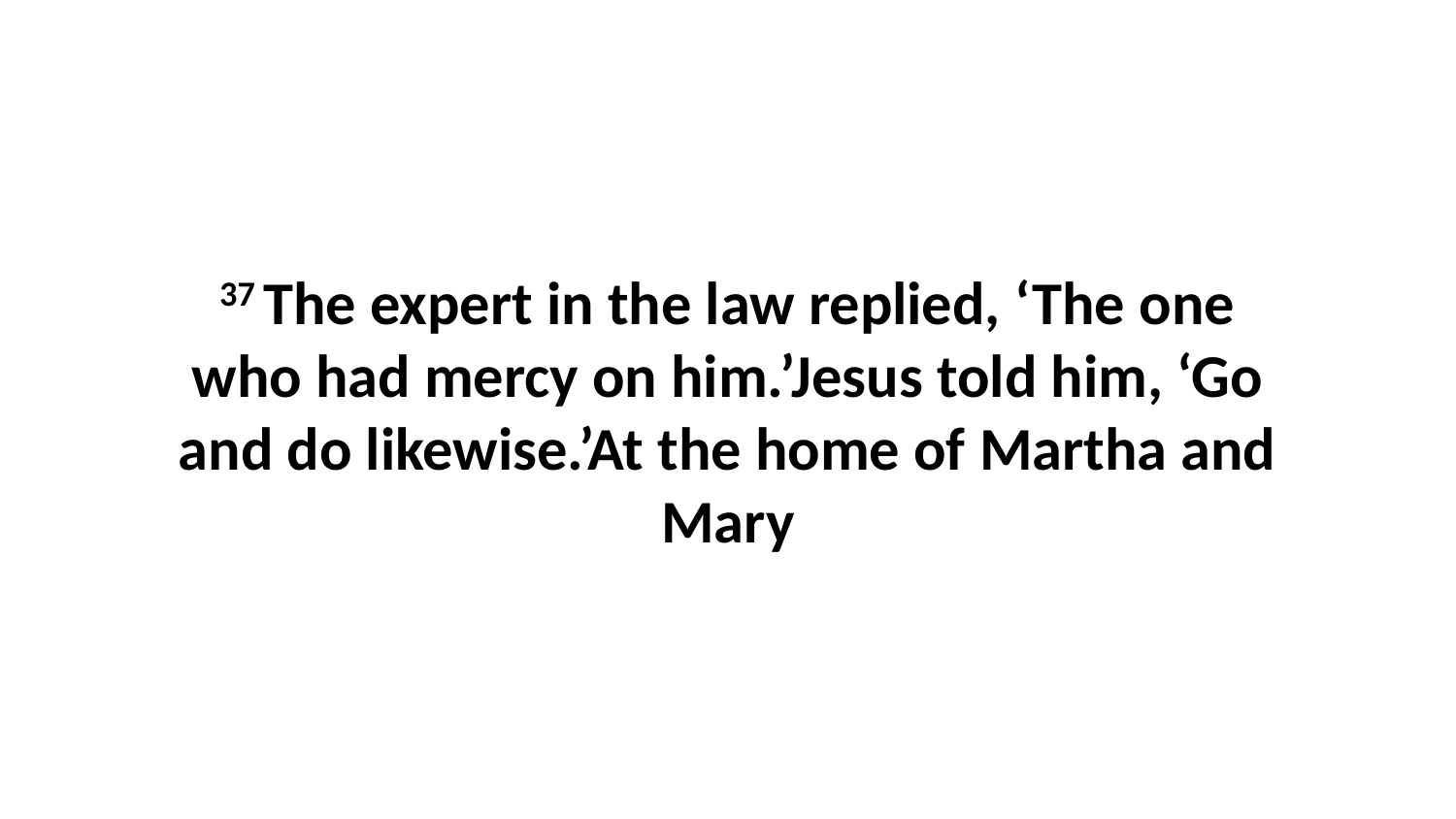

37 The expert in the law replied, ‘The one who had mercy on him.’Jesus told him, ‘Go and do likewise.’At the home of Martha and Mary